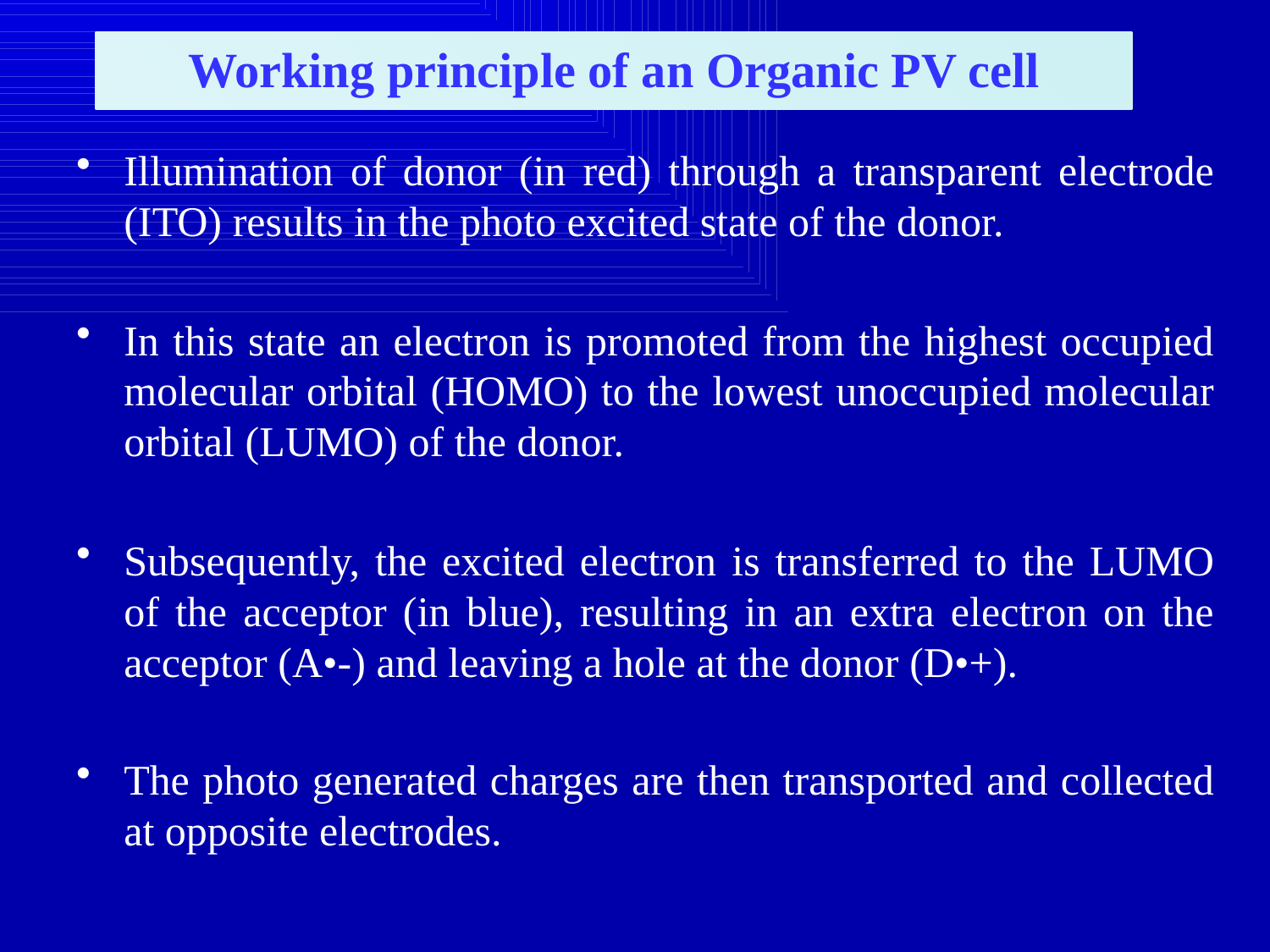

# Working principle of an Organic PV cell
Illumination of donor (in red) through a transparent electrode (ITO) results in the photo excited state of the donor.

In this state an electron is promoted from the highest occupied molecular orbital (HOMO) to the lowest unoccupied molecular orbital (LUMO) of the donor.

Subsequently, the excited electron is transferred to the LUMO of the acceptor (in blue), resulting in an extra electron on the acceptor (A•-) and leaving a hole at the donor (D•+).

The photo generated charges are then transported and collected at opposite electrodes.